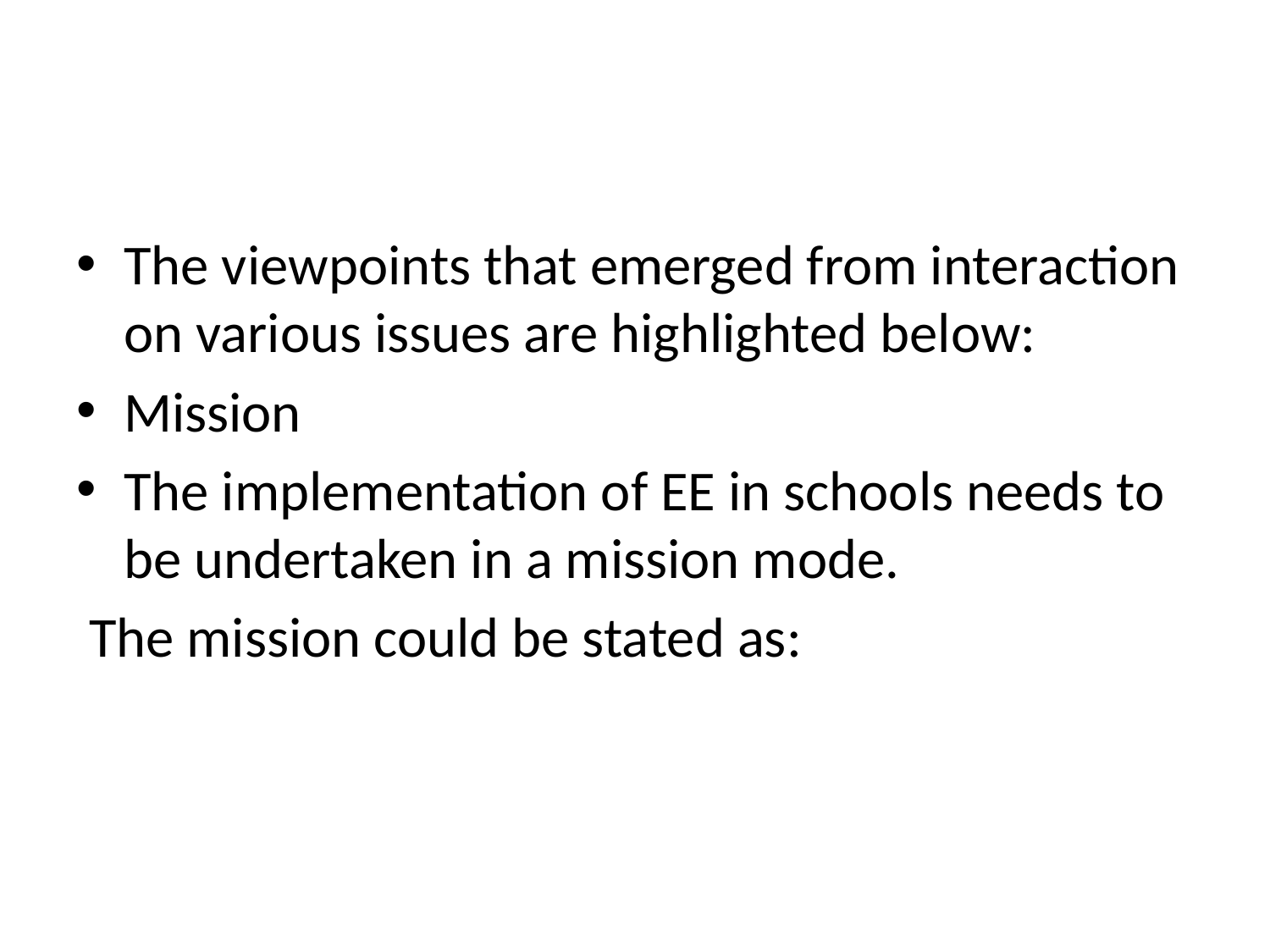

#
The viewpoints that emerged from interaction on various issues are highlighted below:
Mission
The implementation of EE in schools needs to be undertaken in a mission mode.
 The mission could be stated as: